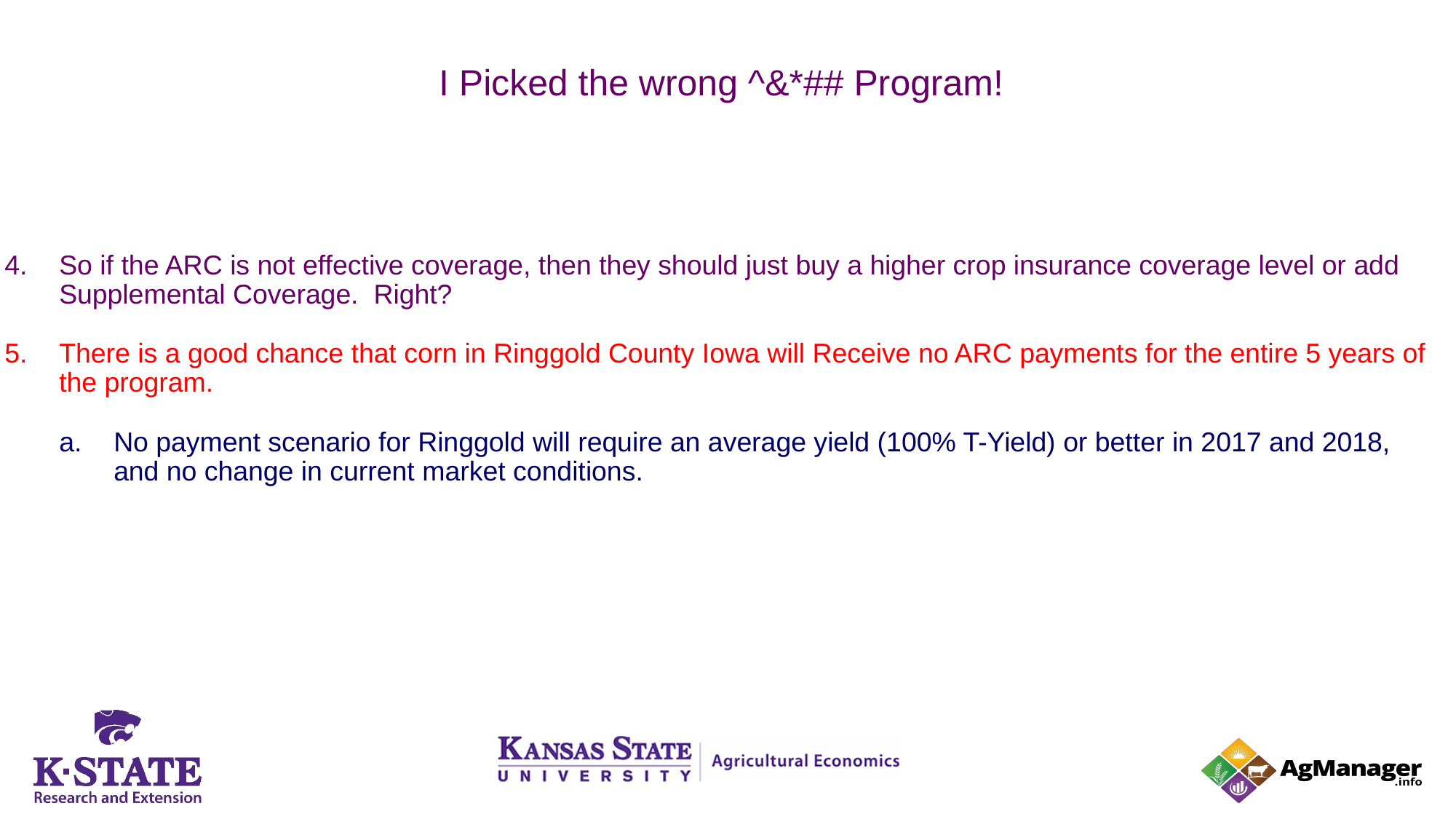

# I Picked the wrong ^&*## Program!
So if the ARC is not effective coverage, then they should just buy a higher crop insurance coverage level or add Supplemental Coverage.  Right?

There is a good chance that corn in Ringgold County Iowa will Receive no ARC payments for the entire 5 years of the program.

No payment scenario for Ringgold will require an average yield (100% T-Yield) or better in 2017 and 2018, and no change in current market conditions.